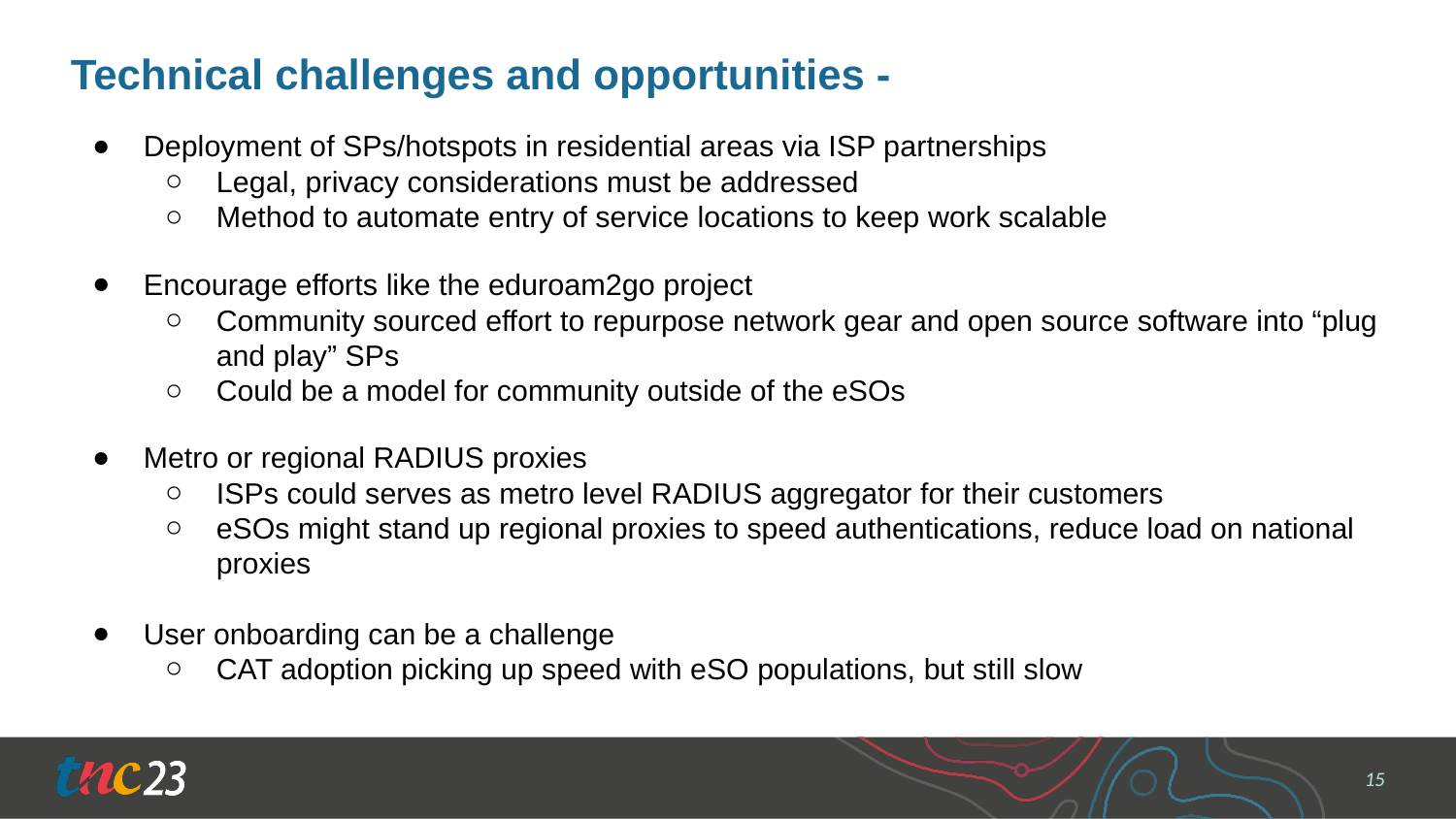

# Technical challenges and opportunities -
Deployment of SPs/hotspots in residential areas via ISP partnerships
Legal, privacy considerations must be addressed
Method to automate entry of service locations to keep work scalable

Encourage efforts like the eduroam2go project
Community sourced effort to repurpose network gear and open source software into “plug and play” SPs
Could be a model for community outside of the eSOs

Metro or regional RADIUS proxies
ISPs could serves as metro level RADIUS aggregator for their customers
eSOs might stand up regional proxies to speed authentications, reduce load on national proxies

User onboarding can be a challenge
CAT adoption picking up speed with eSO populations, but still slow

15